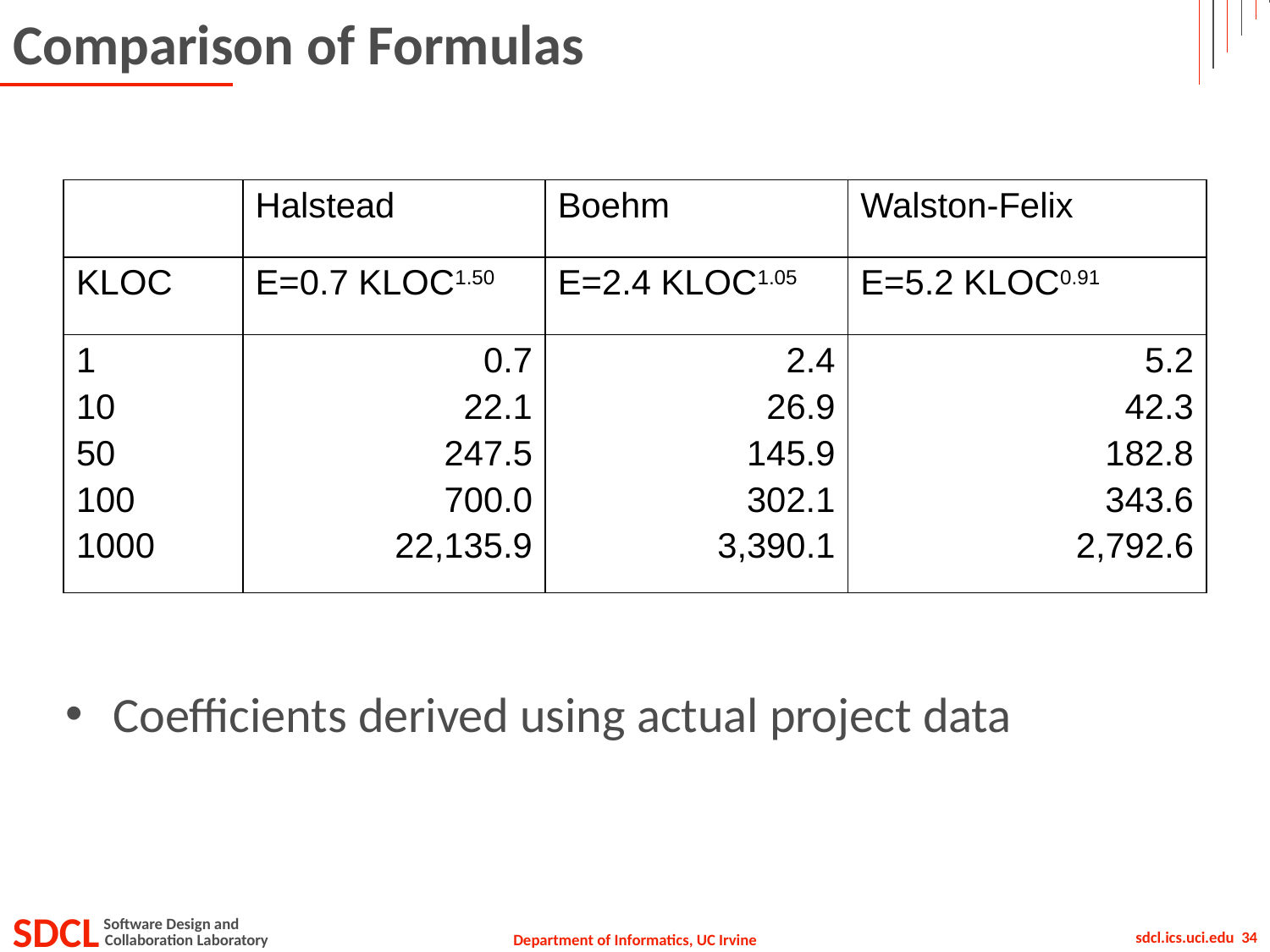

# Comparison of Formulas
|  | Halstead | Boehm | Walston-Felix |
| --- | --- | --- | --- |
| KLOC | E=0.7 KLOC1.50 | E=2.4 KLOC1.05 | E=5.2 KLOC0.91 |
| 1 10 50 100 1000 | 0.7 22.1 247.5 700.0 22,135.9 | 2.4 26.9 145.9 302.1 3,390.1 | 5.2 42.3 182.8 343.6 2,792.6 |
Coefficients derived using actual project data